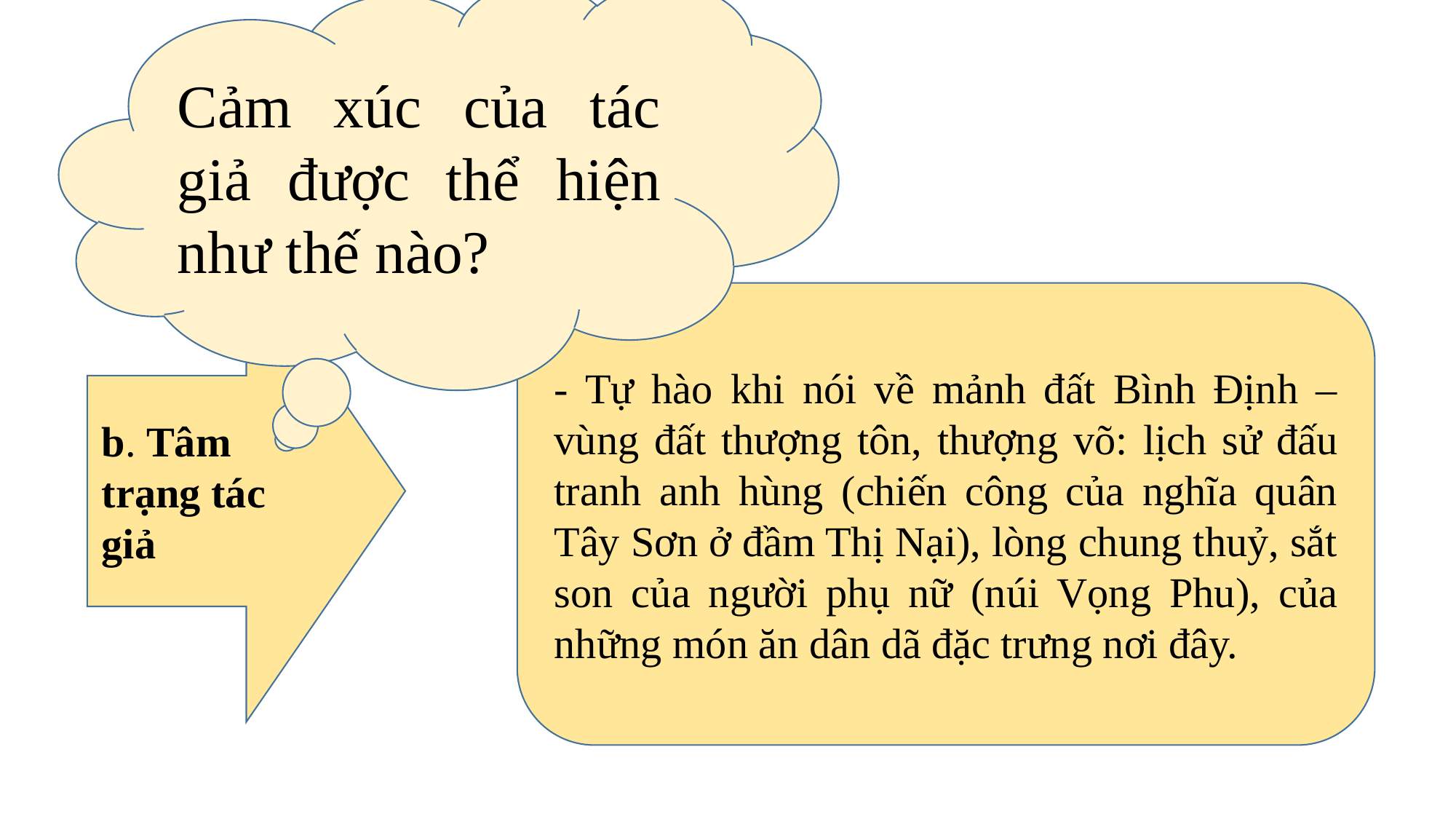

Cảm xúc của tác giả được thể hiện như thế nào?
b. Tâm trạng tác giả
- Tự hào khi nói về mảnh đất Bình Định –vùng đất thượng tôn, thượng võ: lịch sử đấu tranh anh hùng (chiến công của nghĩa quân Tây Sơn ở đầm Thị Nại), lòng chung thuỷ, sắt son của người phụ nữ (núi Vọng Phu), của những món ăn dân dã đặc trưng nơi đây.